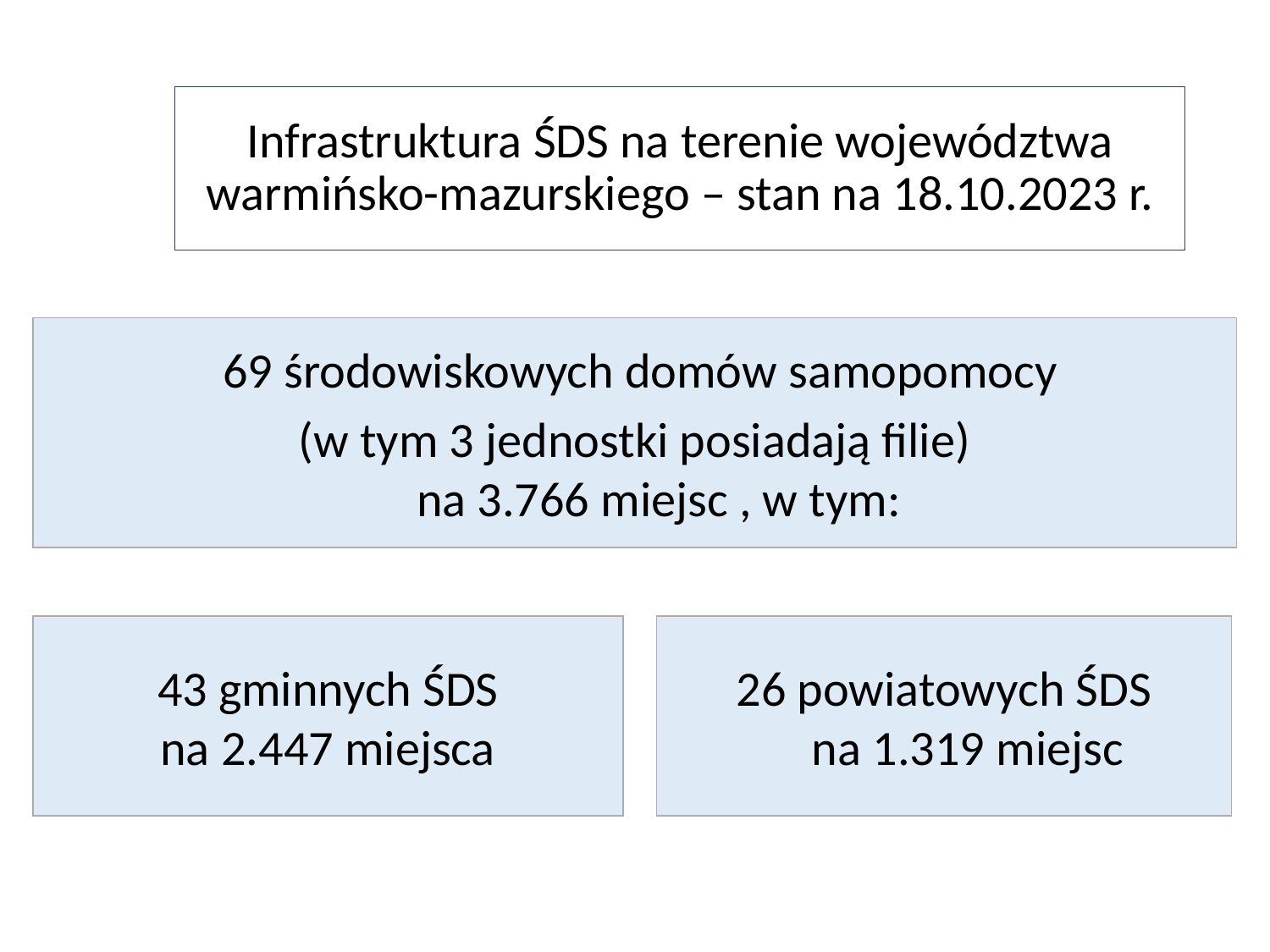

# Infrastruktura ŚDS na terenie województwa warmińsko-mazurskiego – stan na 18.10.2023 r.
  69 środowiskowych domów samopomocy
(w tym 3 jednostki posiadają filie)
na 3.766 miejsc , w tym:
43 gminnych ŚDS
na 2.447 miejsca
26 powiatowych ŚDS
na 1.319 miejsc